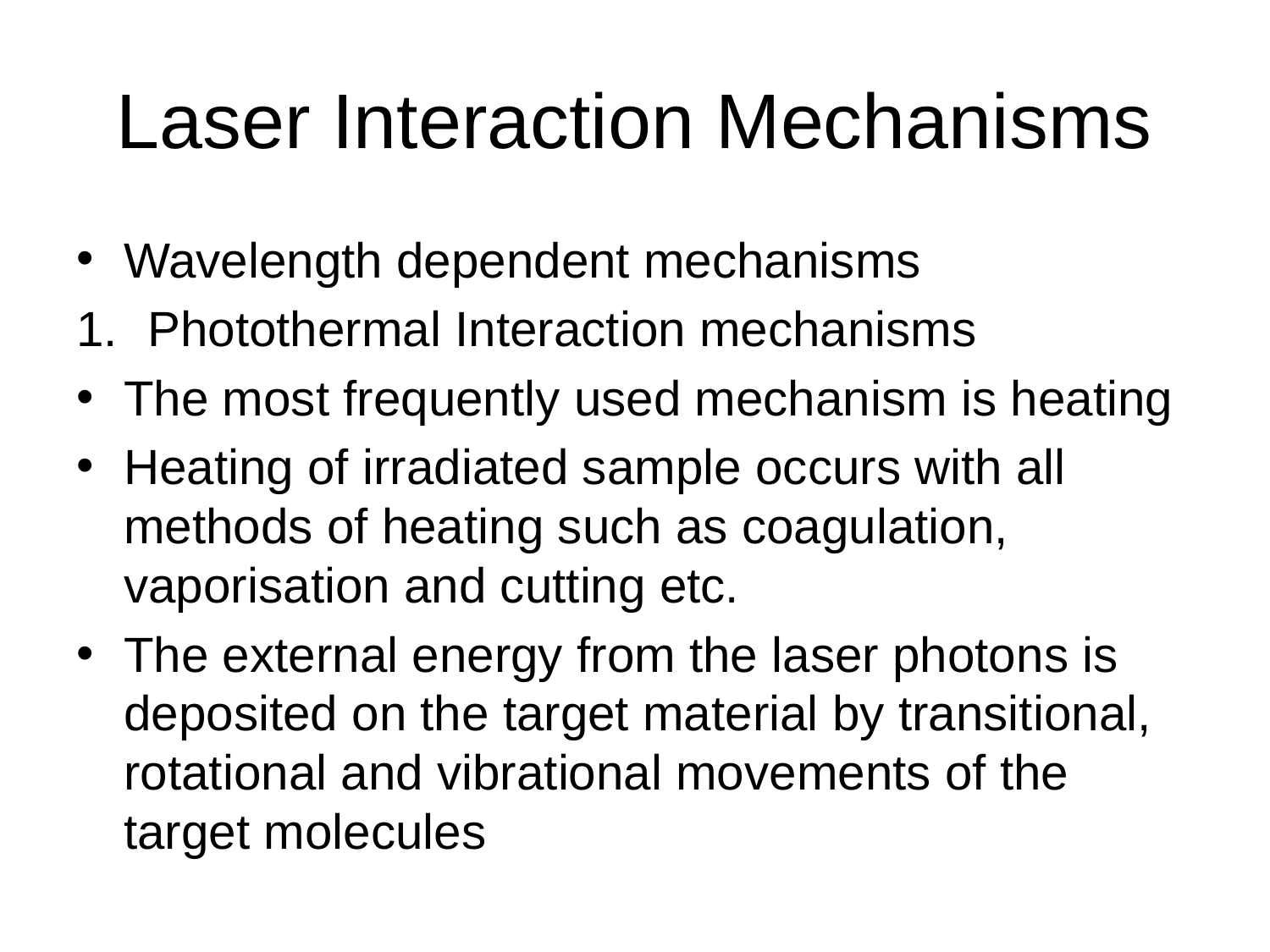

# Laser Interaction Mechanisms
Wavelength dependent mechanisms
Photothermal Interaction mechanisms
The most frequently used mechanism is heating
Heating of irradiated sample occurs with all methods of heating such as coagulation, vaporisation and cutting etc.
The external energy from the laser photons is deposited on the target material by transitional, rotational and vibrational movements of the target molecules